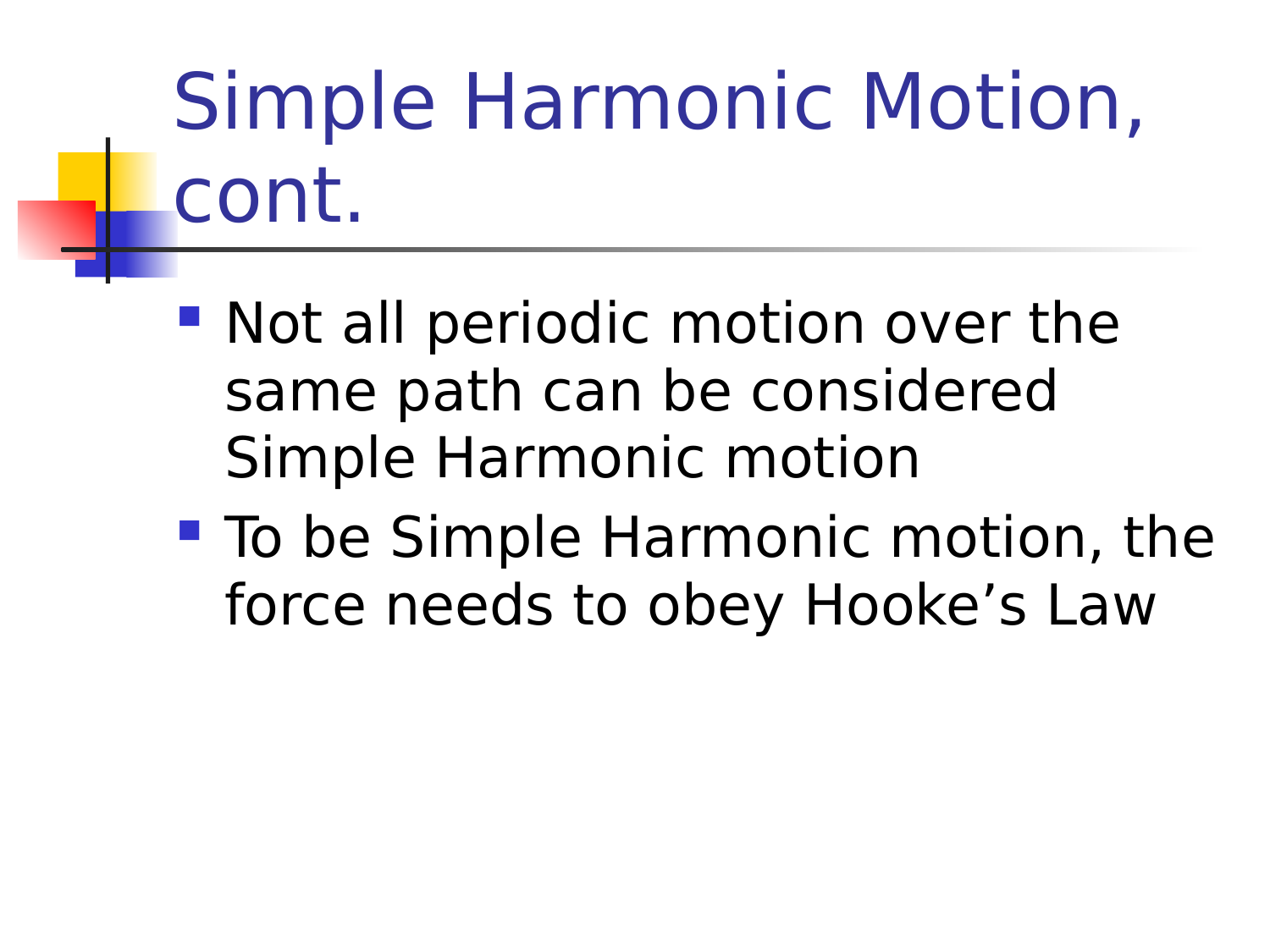

# Simple Harmonic Motion, cont.
Not all periodic motion over the same path can be considered Simple Harmonic motion
To be Simple Harmonic motion, the force needs to obey Hooke’s Law